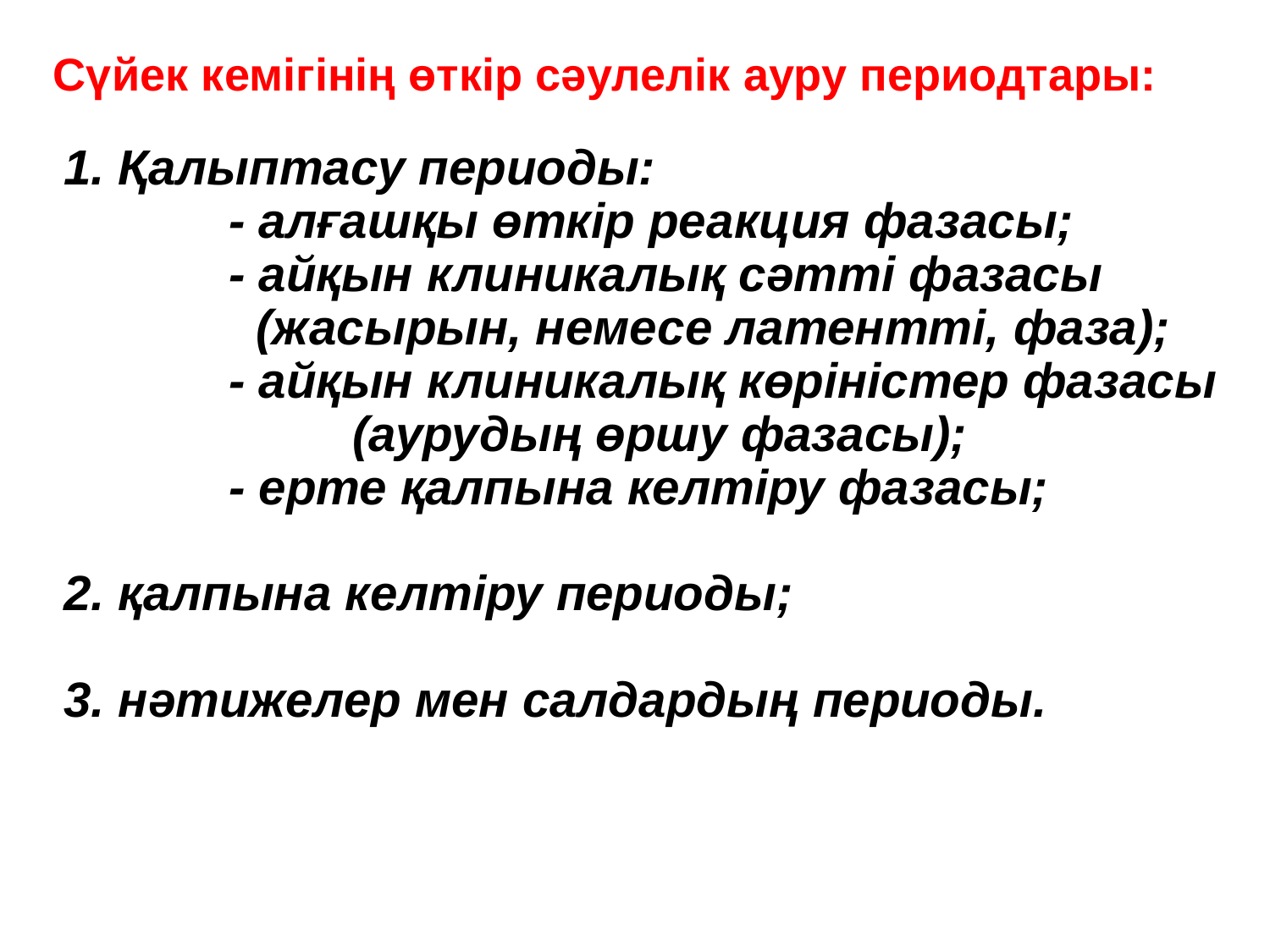

# Сүйек кемігінің өткір сәулелік ауру периодтары:
1. Қалыптасу периоды:
            - алғашқы өткір реакция фазасы;
            - айқын клиникалық сәтті фазасы
              (жасырын, немесе латентті, фаза);
            - айқын клиникалық көріністер фазасы
                     (аурудың өршу фазасы);
            - ерте қалпына келтіру фазасы;

2. қалпына келтіру периоды;

3. нәтижелер мен салдардың периоды.